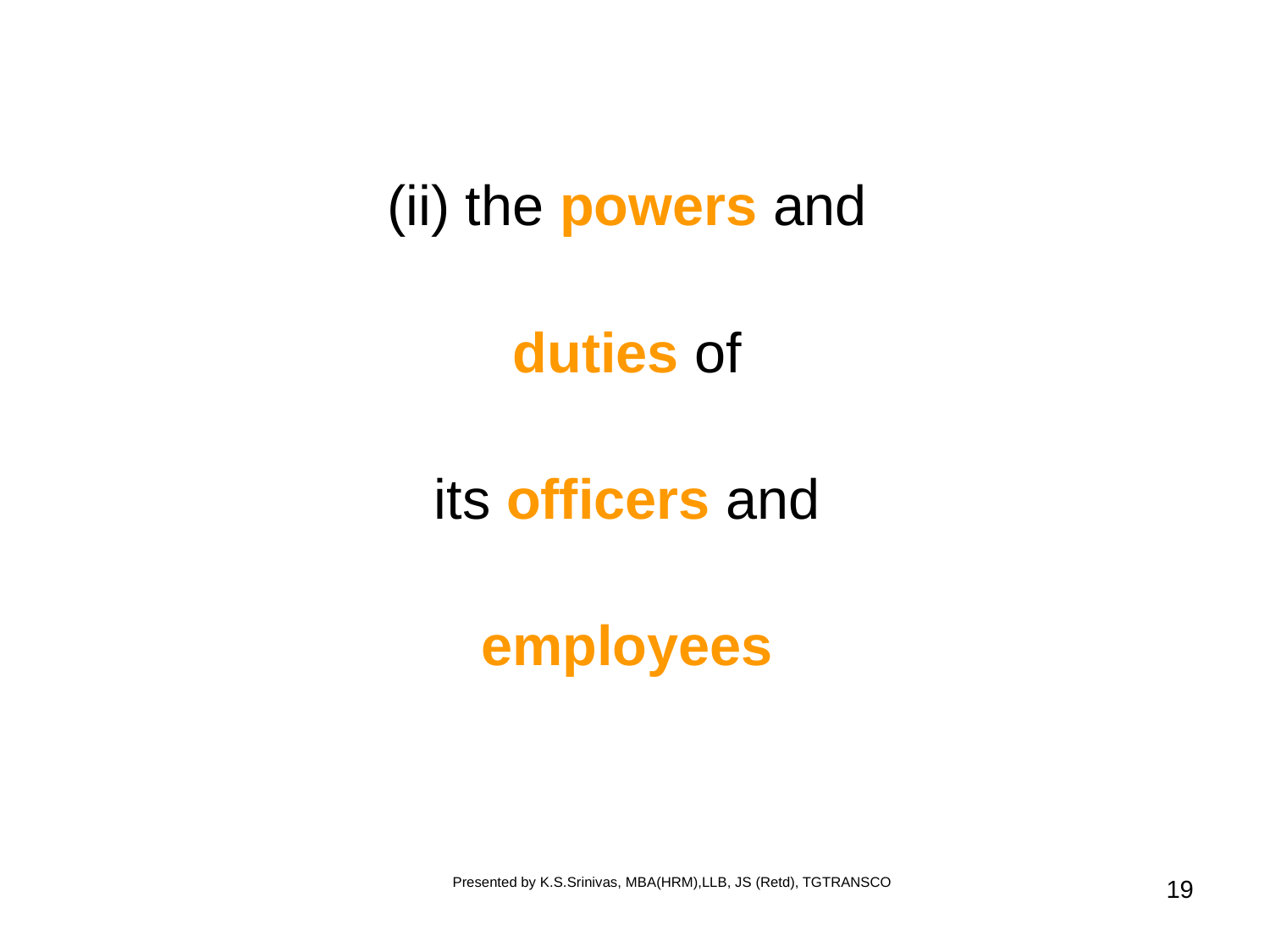

(ii) the powers and
duties of
its officers and
employees
Presented by K.S.Srinivas, MBA(HRM),LLB, JS (Retd), TGTRANSCO
19